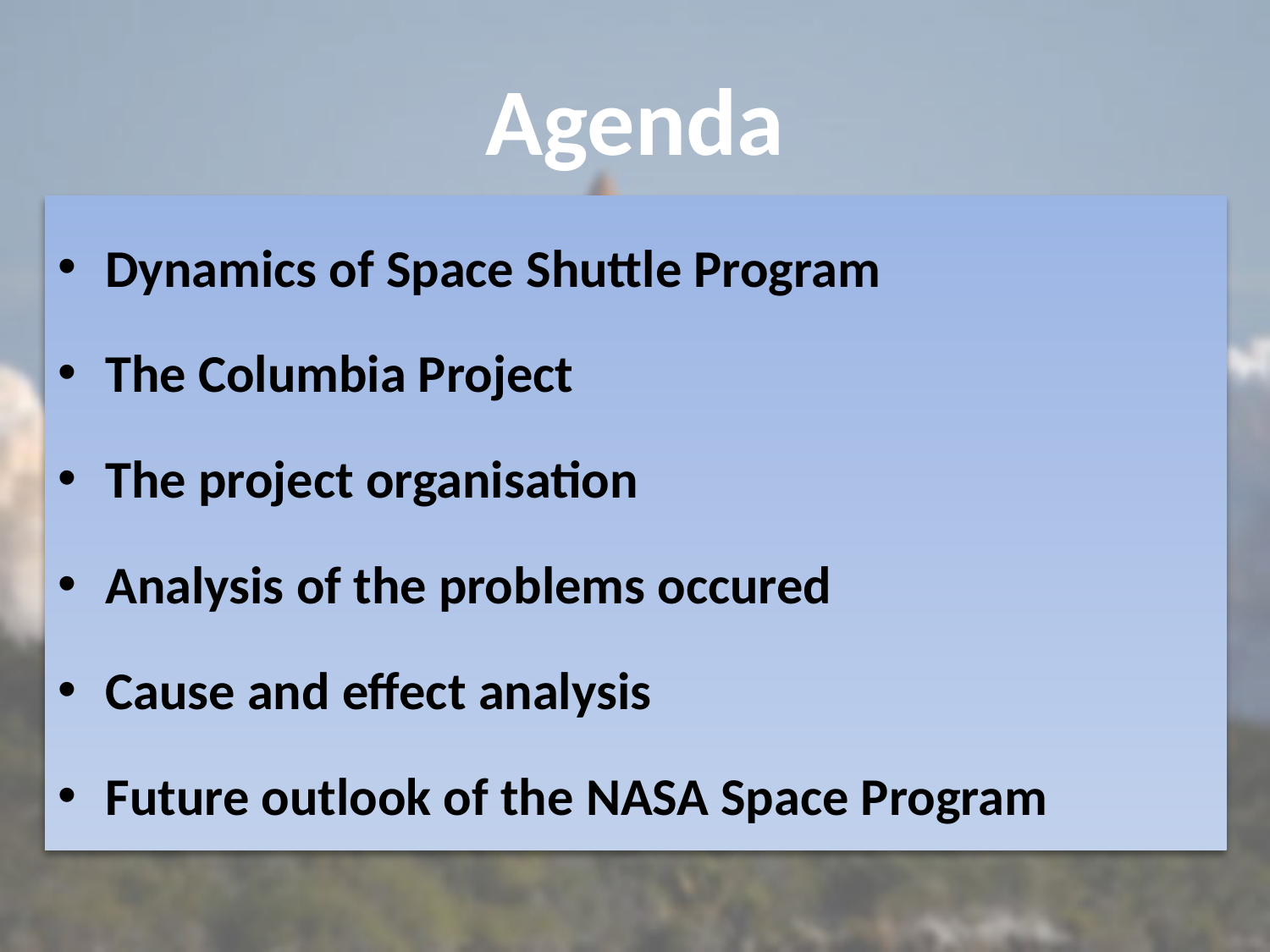

# Agenda
Dynamics of Space Shuttle Program
The Columbia Project
The project organisation
Analysis of the problems occured
Cause and effect analysis
Future outlook of the NASA Space Program